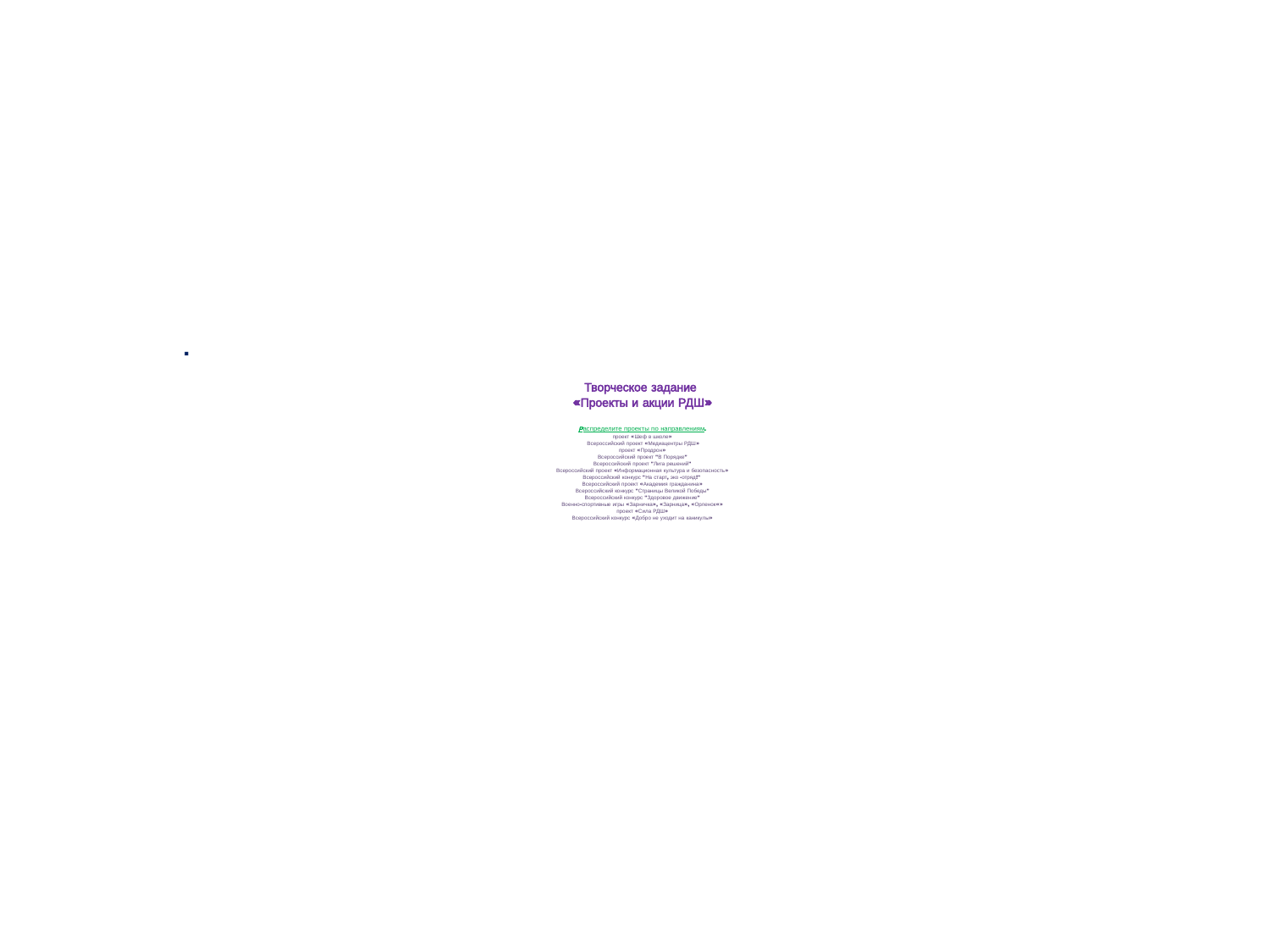

# Творческое задание «Проекты и акции РДШ» Распределите проекты по направлениям. проект «Шеф в школе» Всероссийский проект «Медиацентры РДШ» проект «Продрон» Всероссийский проект "В Порядке" Всероссийский проект "Лига решений" Всероссийский проект «Информационная культура и безопасность» Всероссийский конкурс "На старт, эко -отряд!" Всероссийский проект «Академия гражданина» Всероссийский конкурс "Страницы Великой Победы" Всероссийский конкурс "Здоровое движение" Военно-спортивные игры «Зарничка», «Зарница», «Орленок«» проект «Сила РДШ» Всероссийский конкурс «Добро не уходит на каникулы»